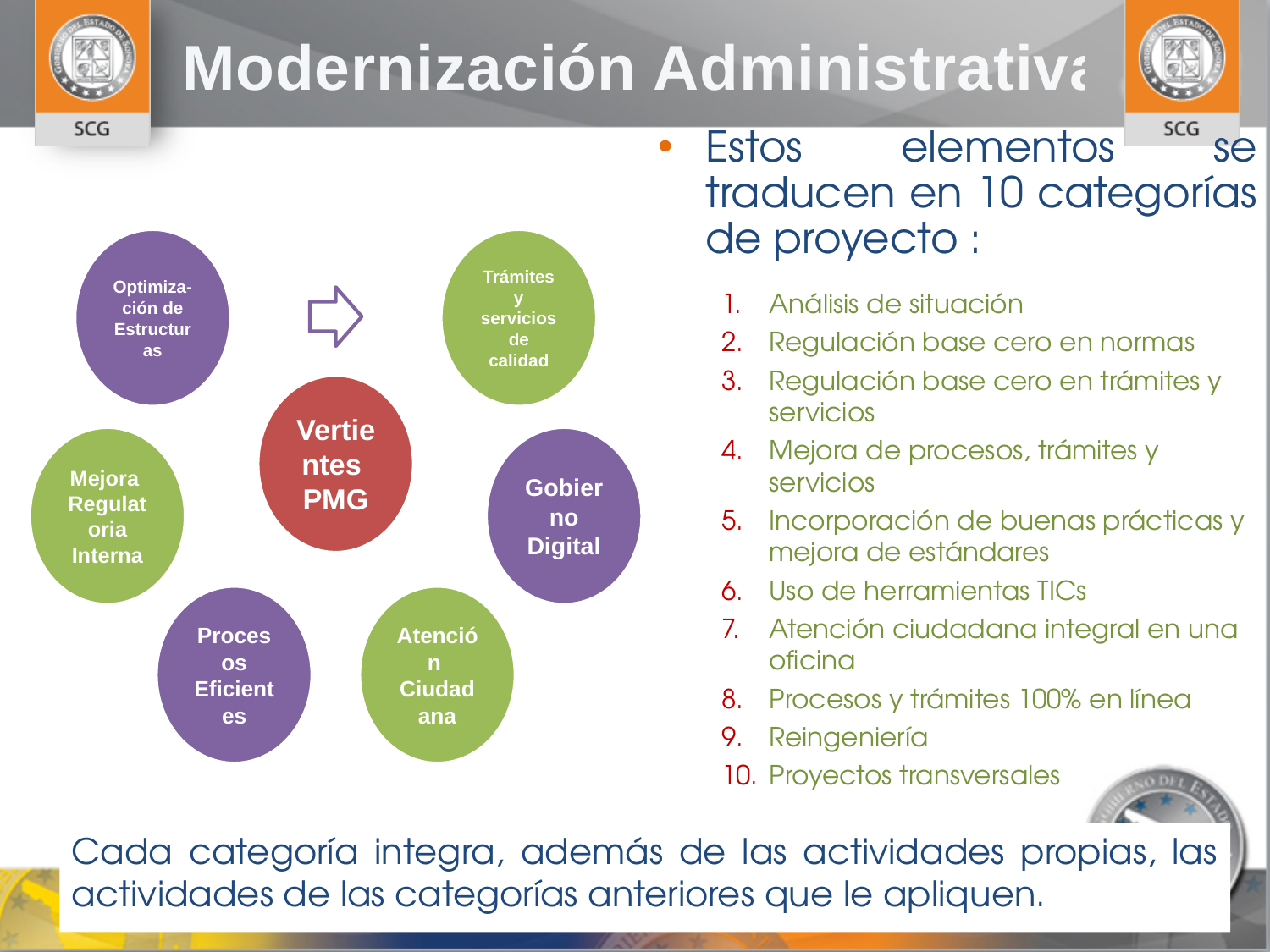

Vertientes
PMG
Trámites y servicios de calidad
Gobierno
Digital
Atención
Ciudadana
Procesos
Eficientes
Mejora
Regulatoria
Interna
Optimiza-
ción de Estructuras
Estos elementos se traducen en 10 categorías de proyecto :

Análisis de situación
Regulación base cero en normas
Regulación base cero en trámites y servicios
Mejora de procesos, trámites y servicios
Incorporación de buenas prácticas y mejora de estándares
Uso de herramientas TICs
Atención ciudadana integral en una oficina
Procesos y trámites 100% en línea
Reingeniería
Proyectos transversales
Cada categoría integra, además de las actividades propias, las actividades de las categorías anteriores que le apliquen.